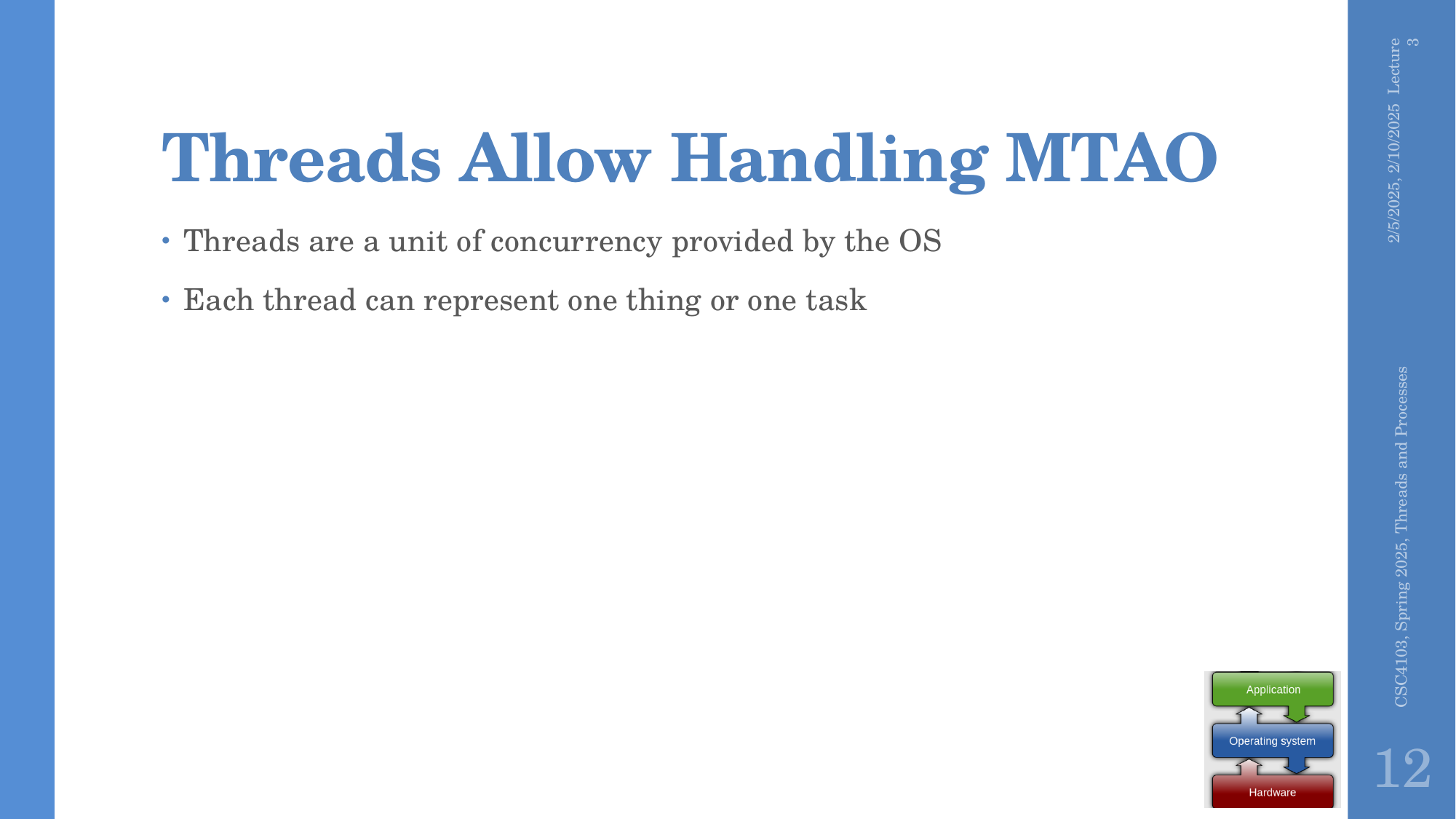

# Threads Allow Handling MTAO
2/5/2025, 2/10/2025  Lecture 3
Threads are a unit of concurrency provided by the OS
Each thread can represent one thing or one task
CSC4103, Spring 2025, Threads and Processes
12